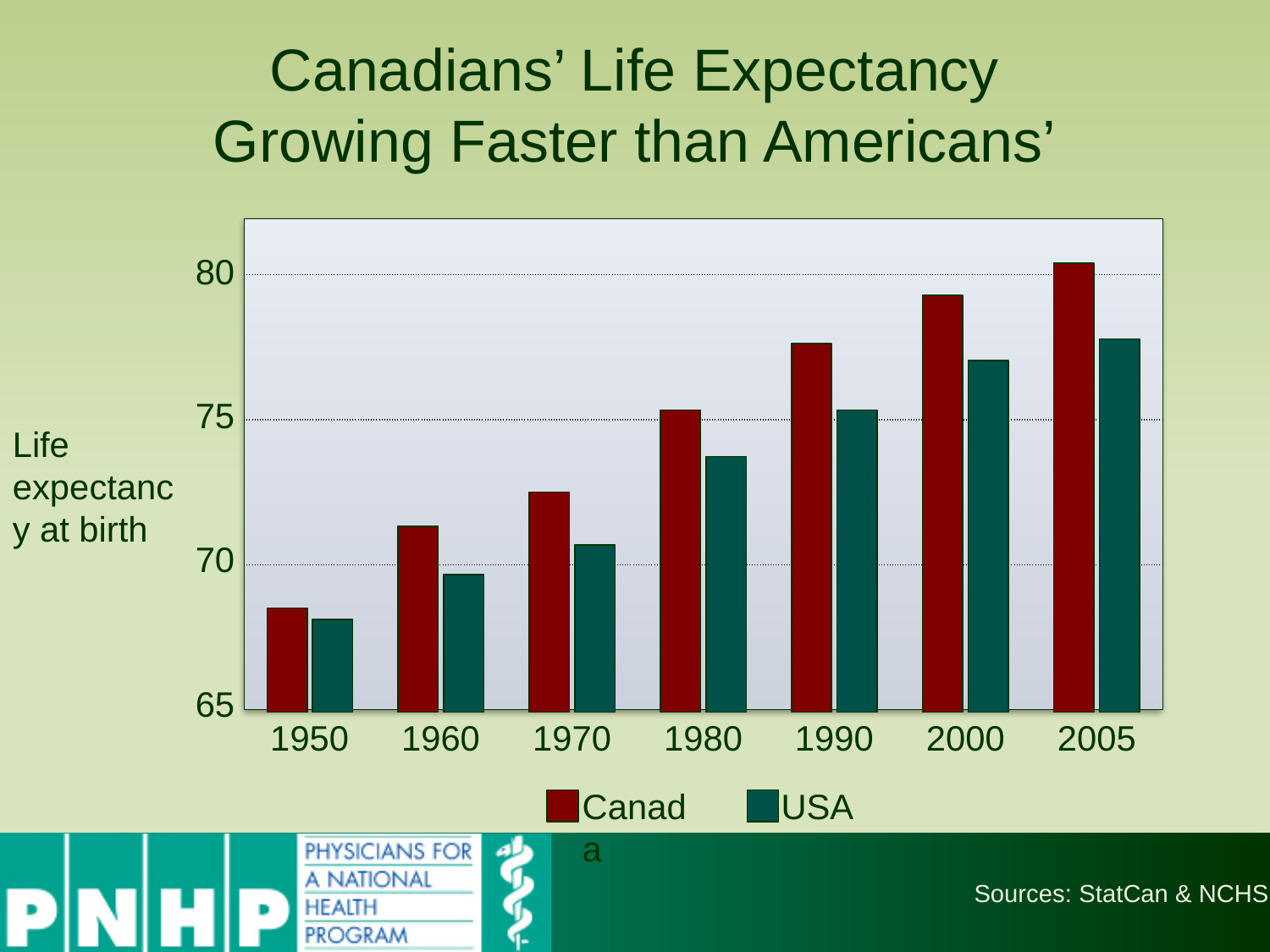

# Canadians’ Life Expectancy Growing Faster than Americans’

| 80 |
| --- |
| 75 |
| 70 |
| 65 |

|  |
| --- |
|  |
|  |

Life expectancy at birth

| 1950 | 1960 | 1970 | 1980 | 1990 | 2000 | 2005 |
| --- | --- | --- | --- | --- | --- | --- |
Canada
USA

Sources: StatCan & NCHS